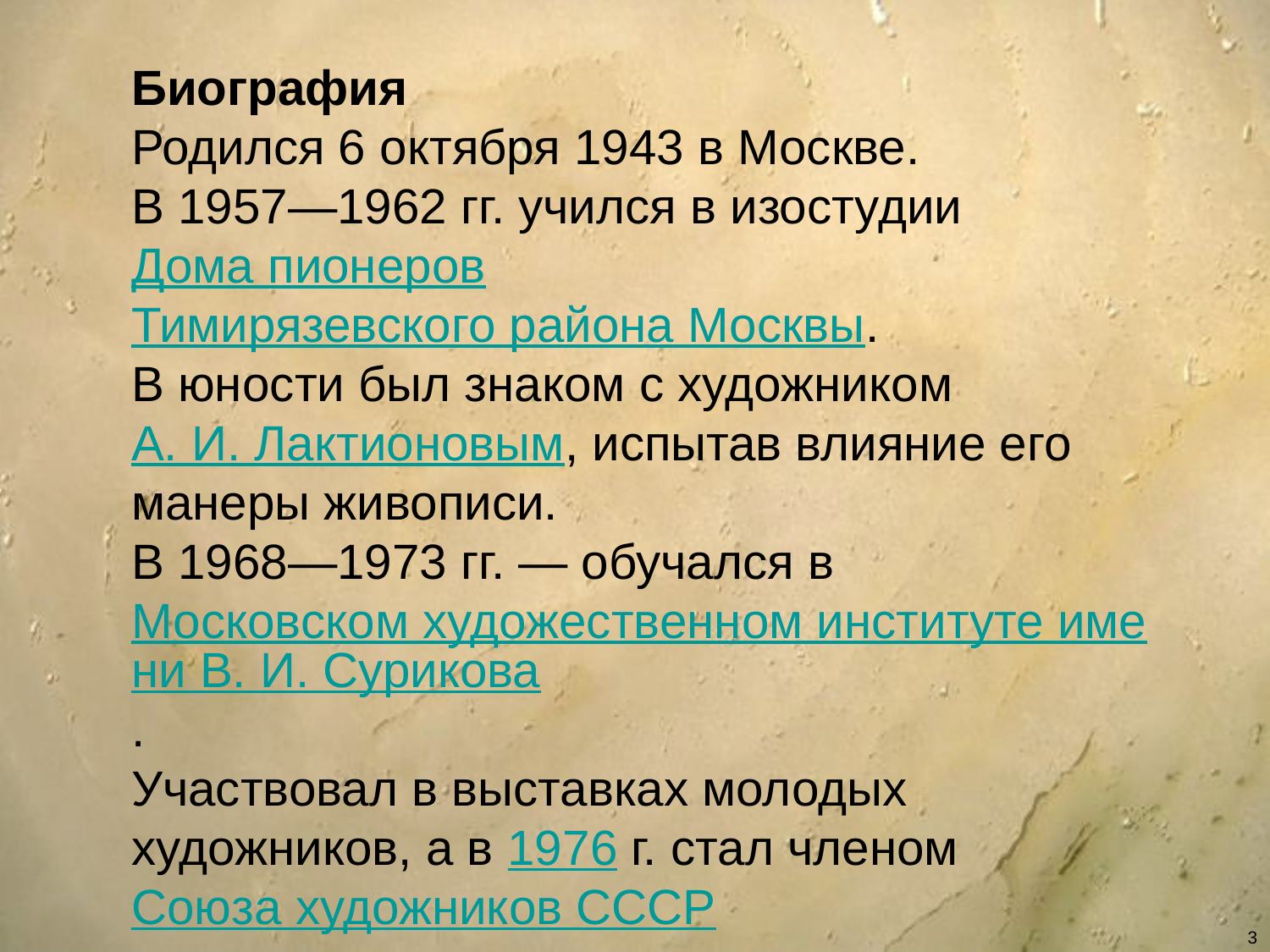

Биография
Родился 6 октября 1943 в Москве.
В 1957—1962 гг. учился в изостудии Дома пионеров Тимирязевского района Москвы.
В юности был знаком с художником А. И. Лактионовым, испытав влияние его манеры живописи.
В 1968—1973 гг. — обучался в Московском художественном институте имени В. И. Сурикова.
Участвовал в выставках молодых художников, а в 1976 г. стал членом Союза художников СССР
3